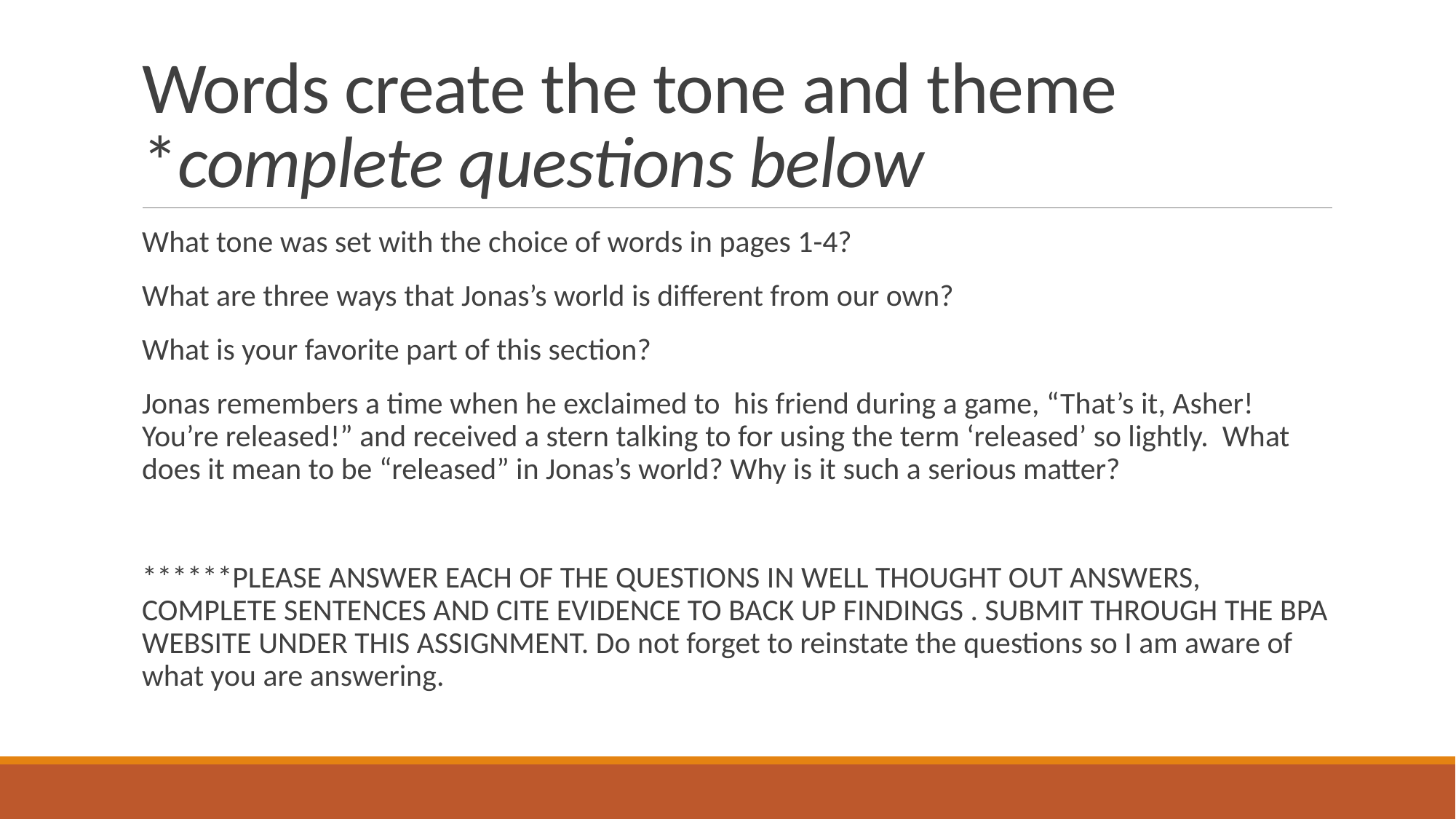

# Words create the tone and theme *complete questions below
What tone was set with the choice of words in pages 1-4?
What are three ways that Jonas’s world is different from our own?
What is your favorite part of this section?
Jonas remembers a time when he exclaimed to  his friend during a game, “That’s it, Asher! You’re released!” and received a stern talking to for using the term ‘released’ so lightly.  What does it mean to be “released” in Jonas’s world? Why is it such a serious matter?

******PLEASE ANSWER EACH OF THE QUESTIONS IN WELL THOUGHT OUT ANSWERS, COMPLETE SENTENCES AND CITE EVIDENCE TO BACK UP FINDINGS . SUBMIT THROUGH THE BPA WEBSITE UNDER THIS ASSIGNMENT. Do not forget to reinstate the questions so I am aware of what you are answering.